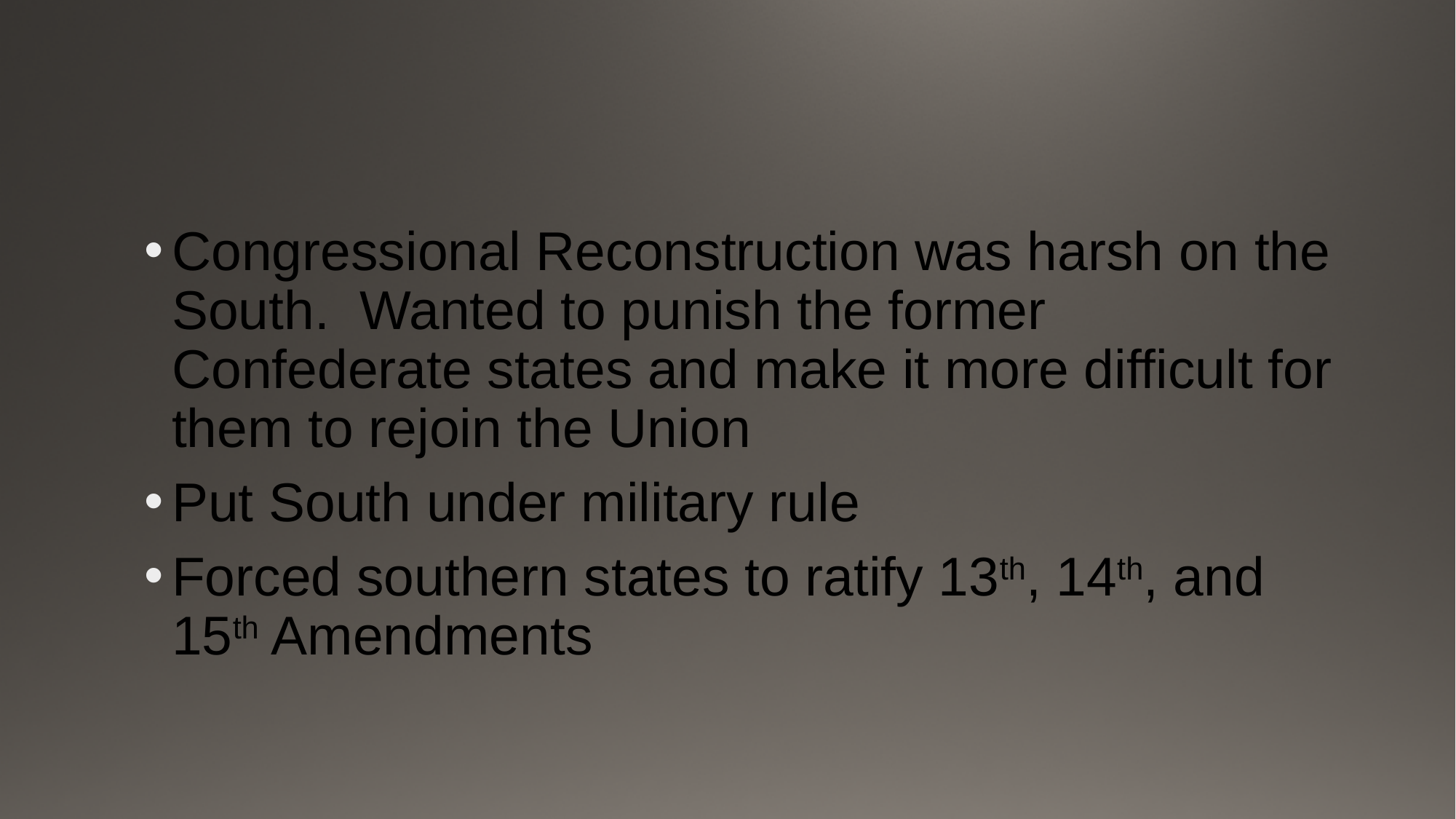

#
Congressional Reconstruction was harsh on the South.  Wanted to punish the former Confederate states and make it more difficult for them to rejoin the Union
Put South under military rule
Forced southern states to ratify 13th, 14th, and 15th Amendments